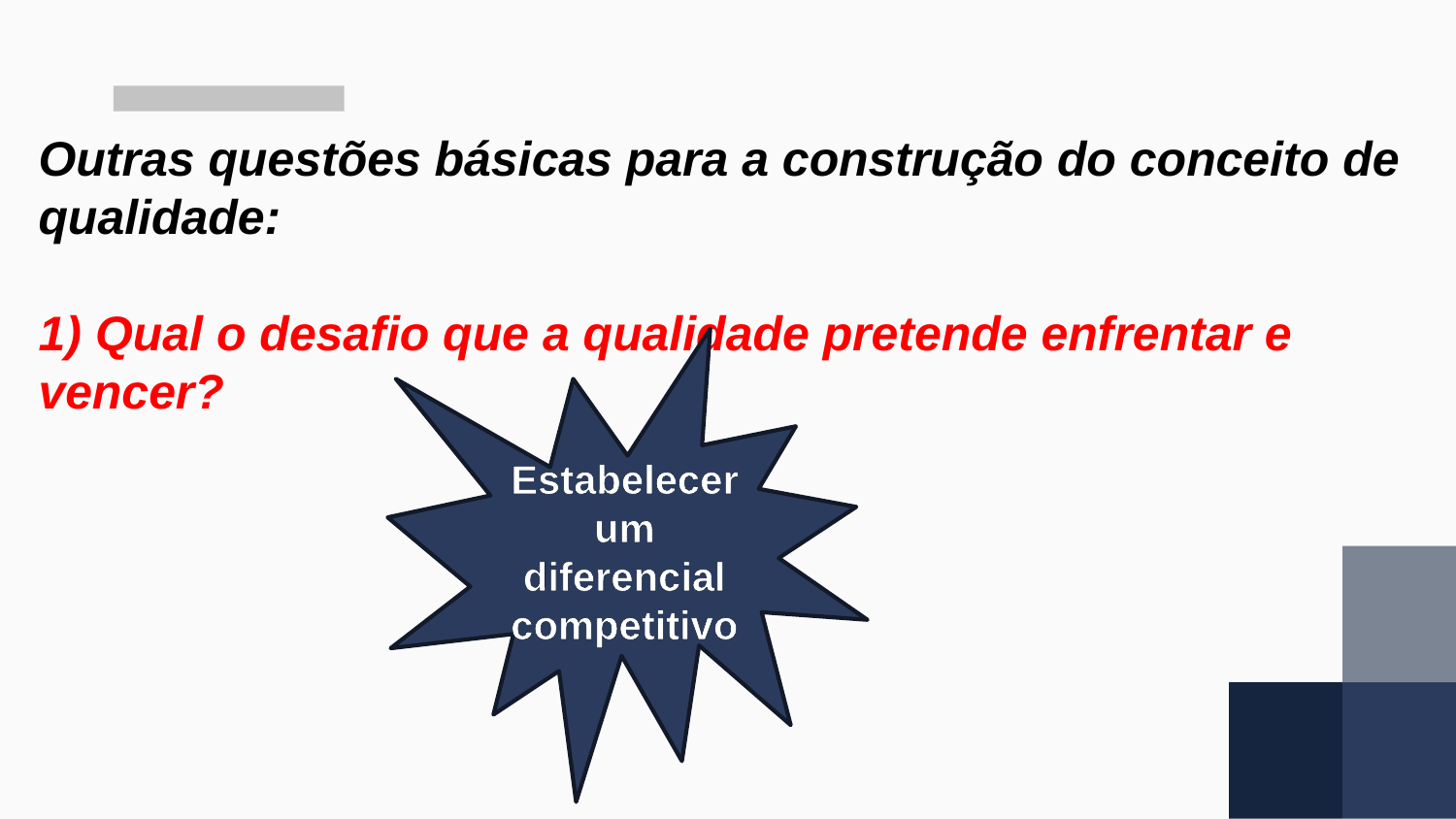

Outras questões básicas para a construção do conceito de qualidade:

1) Qual o desafio que a qualidade pretende enfrentar e vencer?
Estabelecer um diferencial competitivo